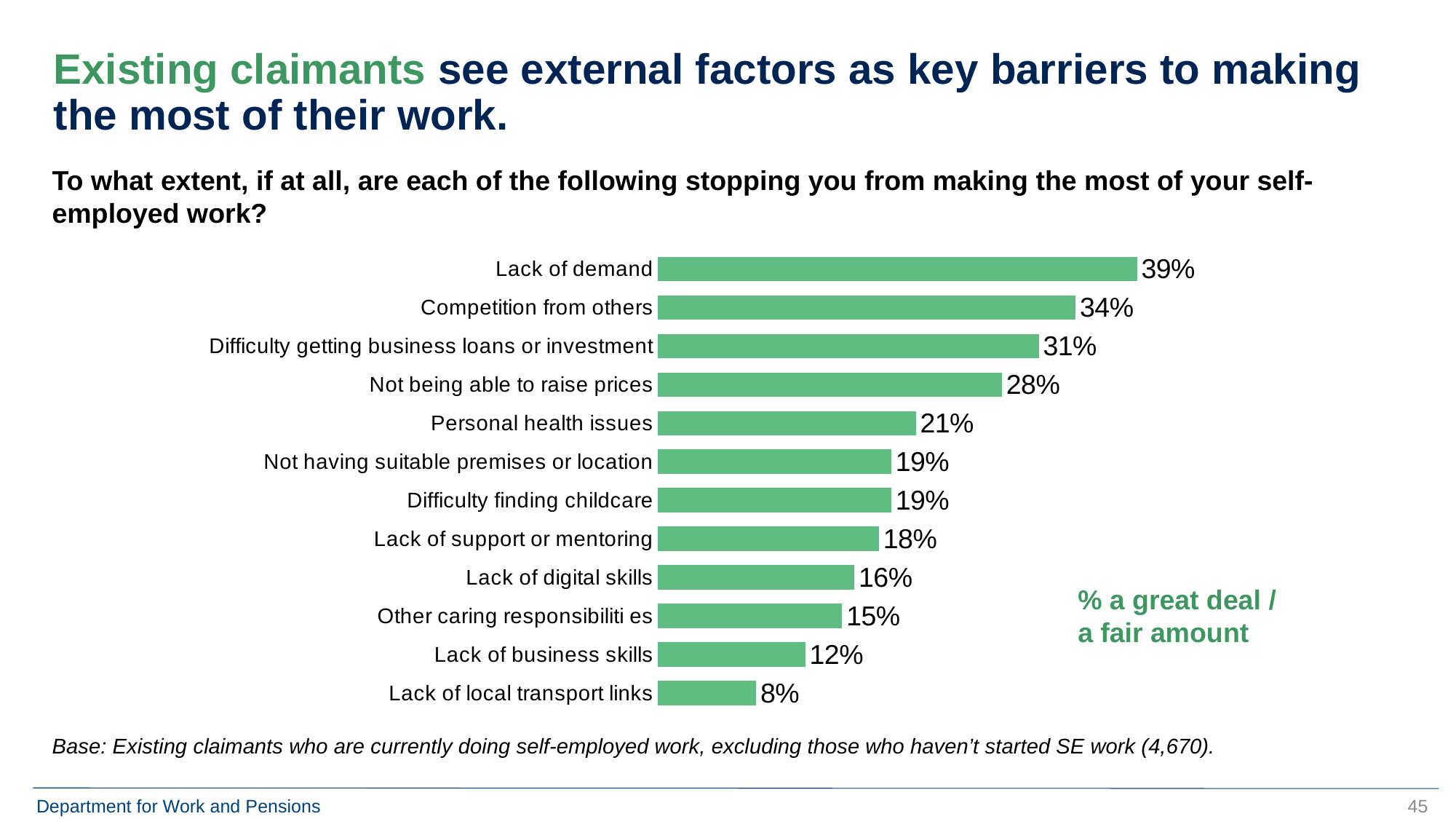

# Existing claimants see external factors as key barriers to making the most of their work.
To what extent, if at all, are each of the following stopping you from making the most of your self-employed work?

### Chart

| Category | Series 1 |
|---|---|
| Lack of local transport links | 0.08 |
| Lack of business skills | 0.12 |
| Other caring responsibiliti es | 0.15 |
| Lack of digital skills | 0.16 |
| Lack of support or mentoring | 0.18 |
| Difficulty finding childcare | 0.19 |
| Not having suitable premises or location | 0.19 |
| Personal health issues | 0.21 |
| Not being able to raise prices | 0.28 |
| Difficulty getting business loans or investment | 0.31 |
| Competition from others | 0.34 |
|  Lack of demand | 0.39 |
% a great deal / a fair amount
Base: Existing claimants who are currently doing self-employed work, excluding those who haven’t started SE work (4,670).